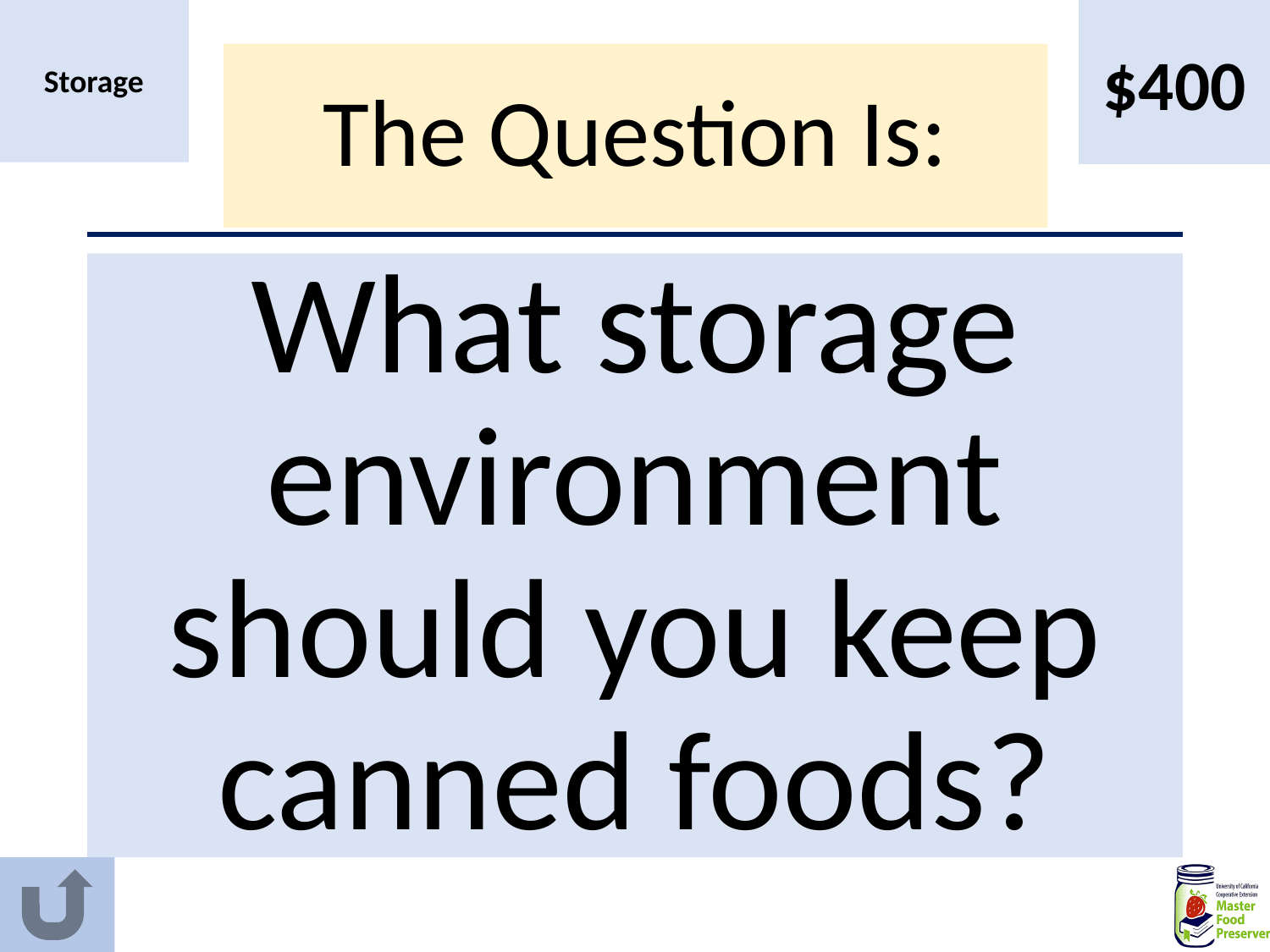

$400
Storage
# The Question Is:
What storage environment should you keep canned foods?